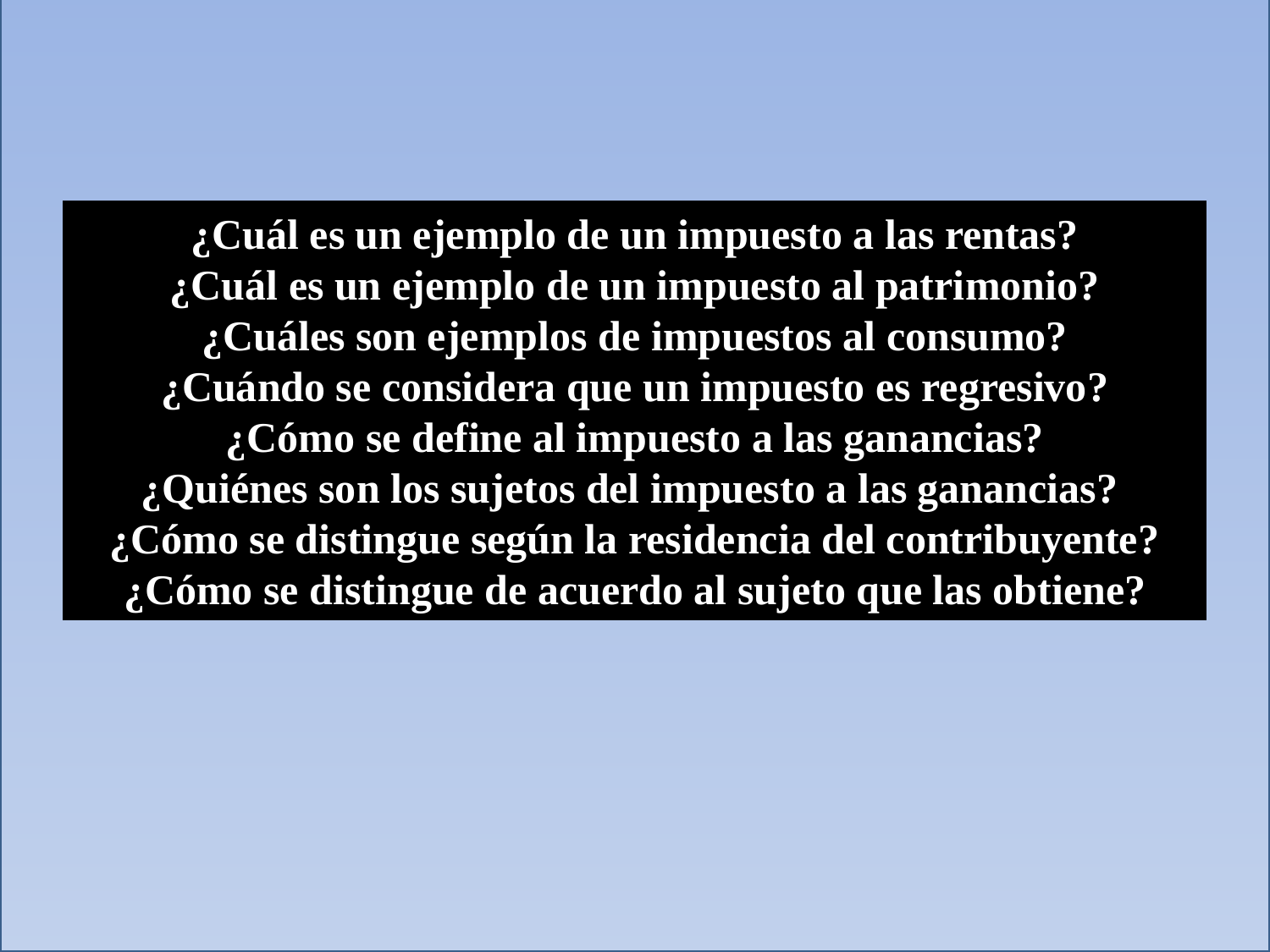

¿Cuál es un ejemplo de un impuesto a las rentas?
¿Cuál es un ejemplo de un impuesto al patrimonio?
¿Cuáles son ejemplos de impuestos al consumo?
¿Cuándo se considera que un impuesto es regresivo?
¿Cómo se define al impuesto a las ganancias?
¿Quiénes son los sujetos del impuesto a las ganancias?
¿Cómo se distingue según la residencia del contribuyente?
¿Cómo se distingue de acuerdo al sujeto que las obtiene?